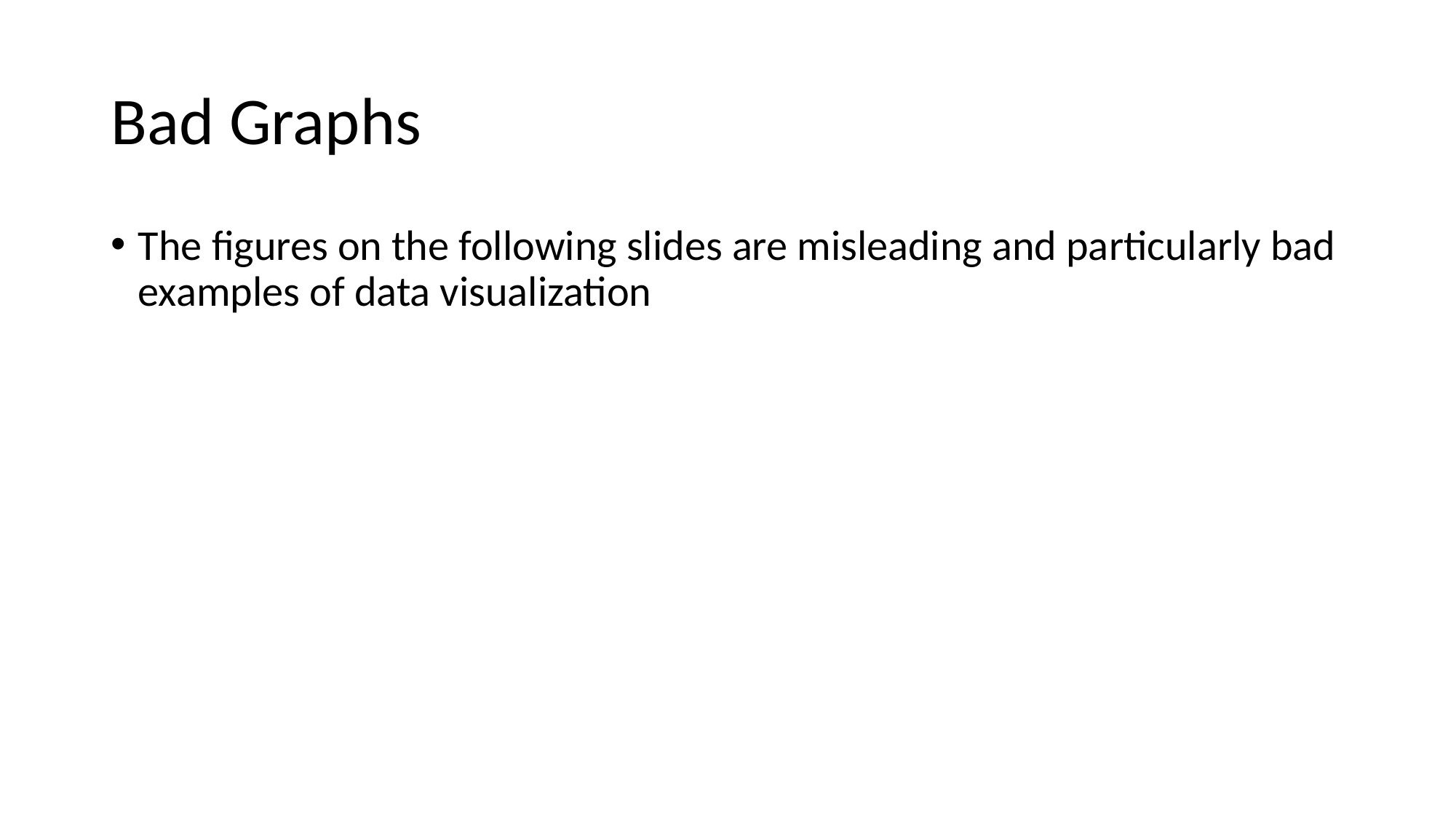

# Bad Graphs
The figures on the following slides are misleading and particularly bad examples of data visualization